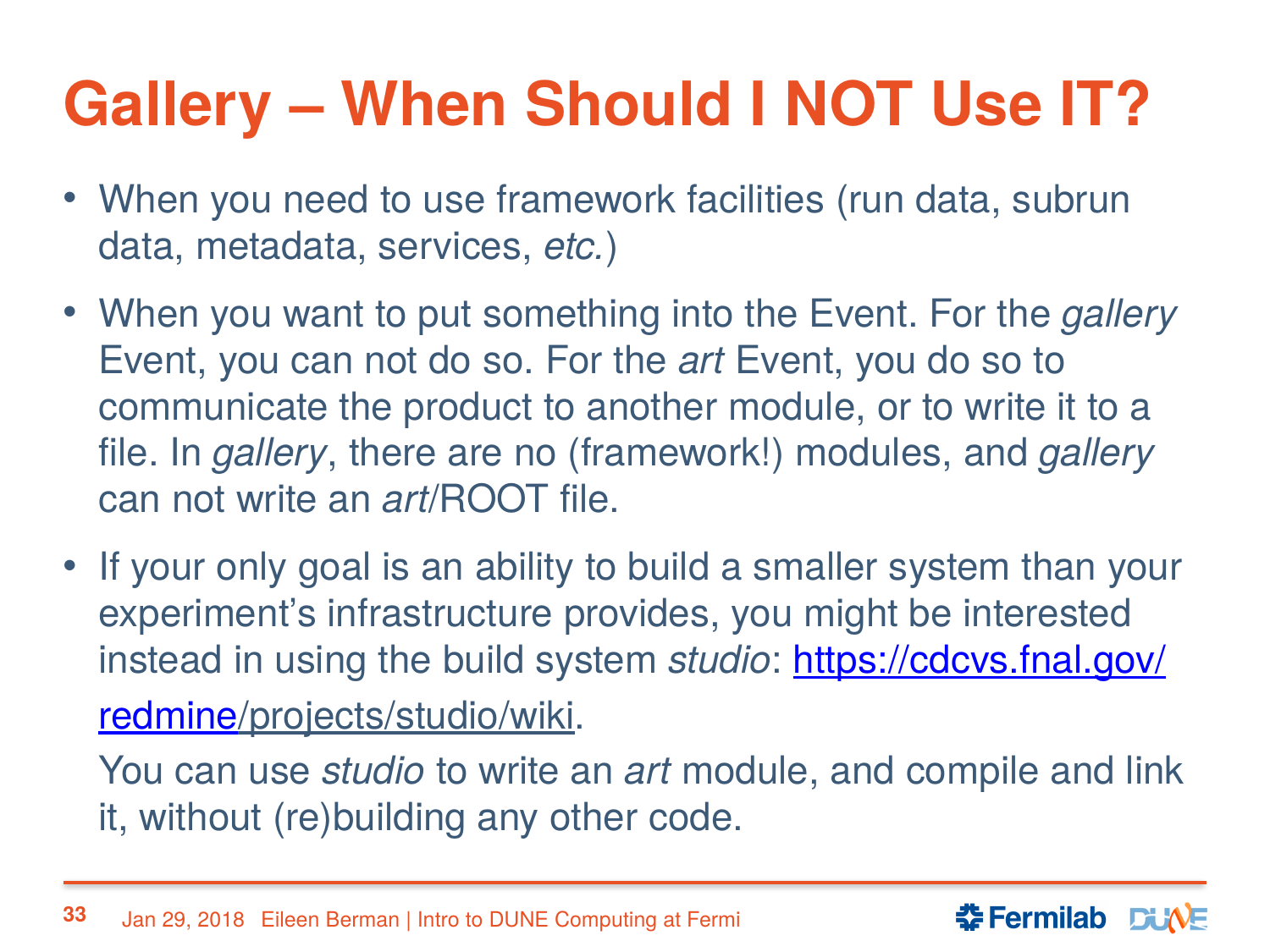

# Gallery – When Should I NOT Use IT?
When you need to use framework facilities (run data, subrun data, metadata, services, etc.)
When you want to put something into the Event. For the gallery Event, you can not do so. For the art Event, you do so to communicate the product to another module, or to write it to a file. In gallery, there are no (framework!) modules, and gallery can not write an art/ROOT file.
If your only goal is an ability to build a smaller system than your experiment’s infrastructure provides, you might be interested instead in using the build system studio: https://cdcvs.fnal.gov/redmine/projects/studio/wiki.
You can use studio to write an art module, and compile and link it, without (re)building any other code.
33
Jan 29, 2018
Eileen Berman | Intro to DUNE Computing at Fermi